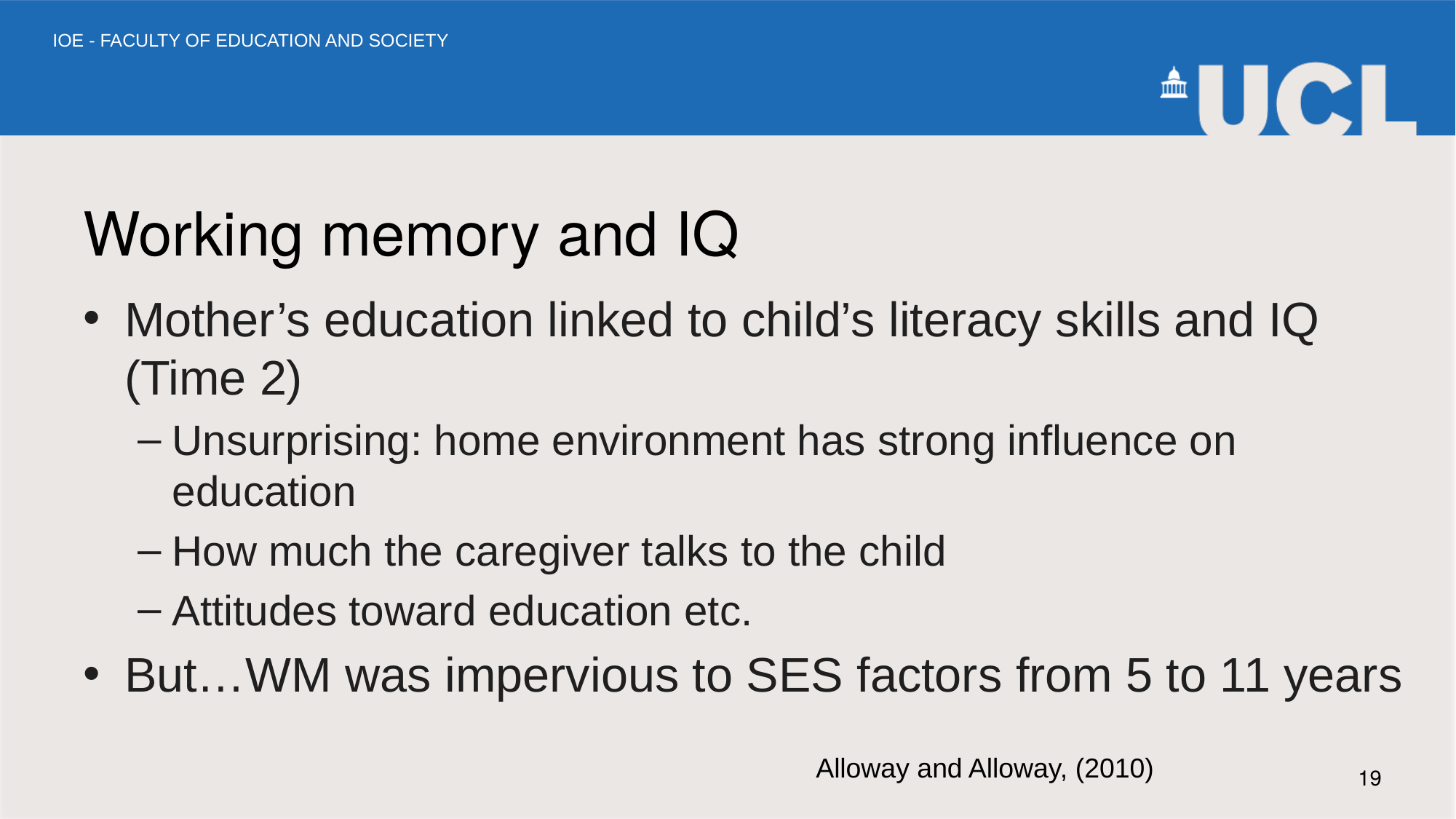

# Working memory and IQ
Mother’s education linked to child’s literacy skills and IQ (Time 2)
Unsurprising: home environment has strong influence on education
How much the caregiver talks to the child
Attitudes toward education etc.
But…WM was impervious to SES factors from 5 to 11 years
Alloway and Alloway, (2010)
19